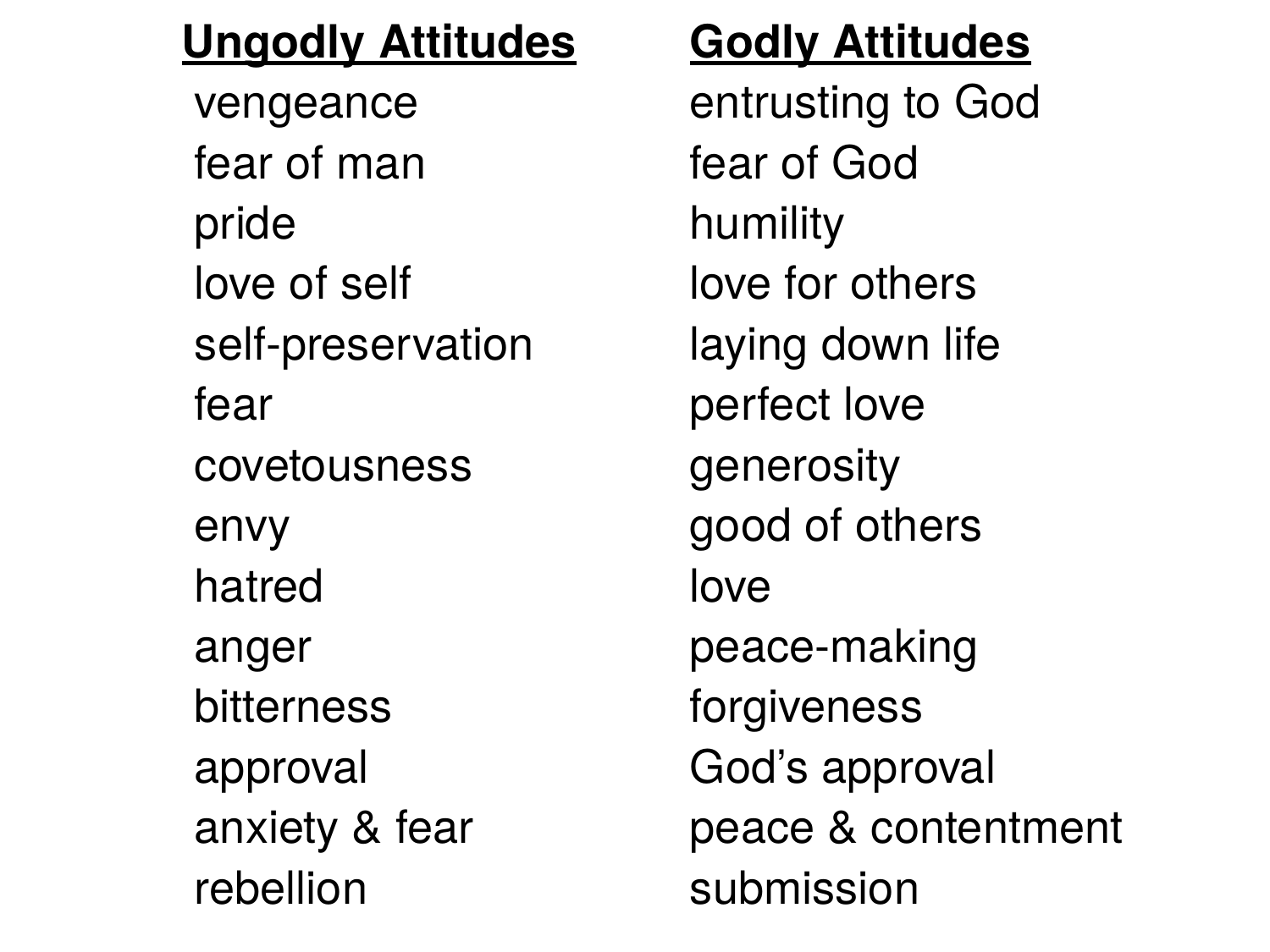

Ungodly Attitudes    	Godly Attitudes
 vengeance	         		entrusting to God
 fear of man			fear of God
 pride				humility
 love of self			love for others
 self-preservation		laying down life
 fear				perfect love
 covetousness		generosity
 envy				good of others
 hatred			love
 anger			peace-making
 bitterness			forgiveness
 approval	 		God’s approval
 anxiety & fear		peace & contentment
 rebellion			submission